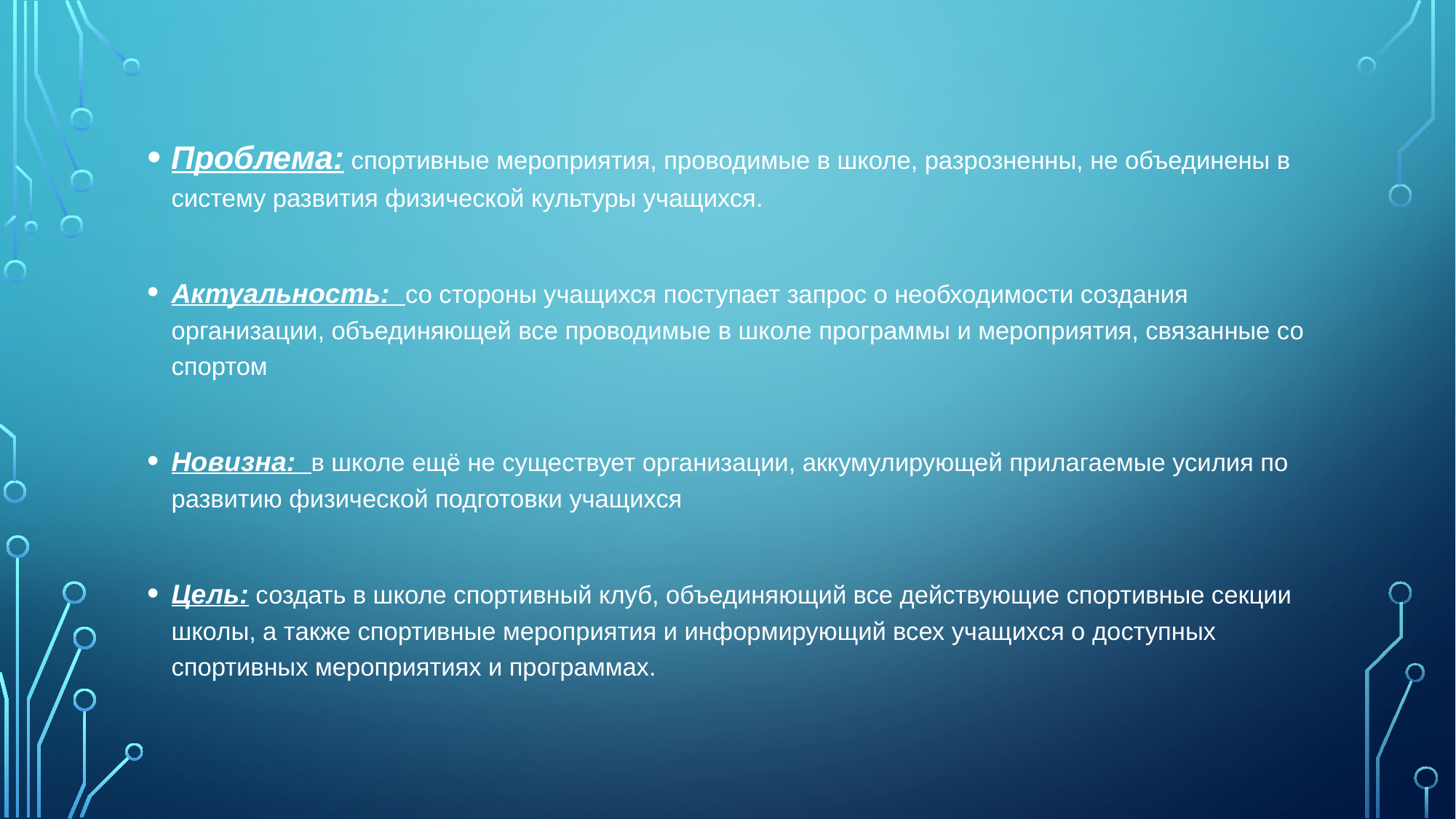

Проблема: спортивные мероприятия, проводимые в школе, разрозненны, не объединены в систему развития физической культуры учащихся.

Актуальность:  со стороны учащихся поступает запрос о необходимости создания организации, объединяющей все проводимые в школе программы и мероприятия, связанные со спортом

Новизна:  в школе ещё не существует организации, аккумулирующей прилагаемые усилия по развитию физической подготовки учащихся

Цель: создать в школе спортивный клуб, объединяющий все действующие спортивные секции школы, а также спортивные мероприятия и информирующий всех учащихся о доступных спортивных мероприятиях и программах.